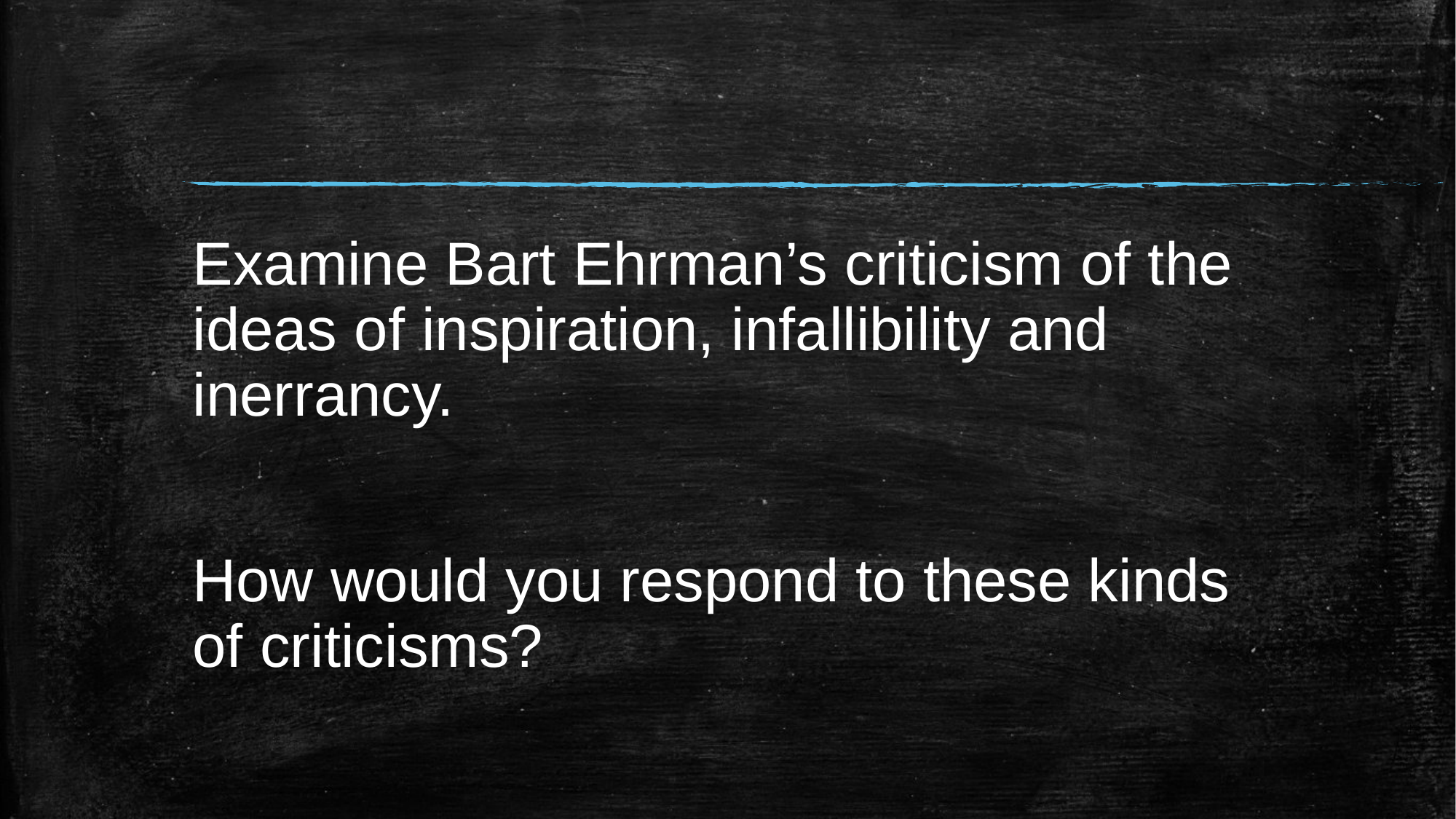

#
Examine Bart Ehrman’s criticism of the ideas of inspiration, infallibility and inerrancy.

How would you respond to these kinds of criticisms?